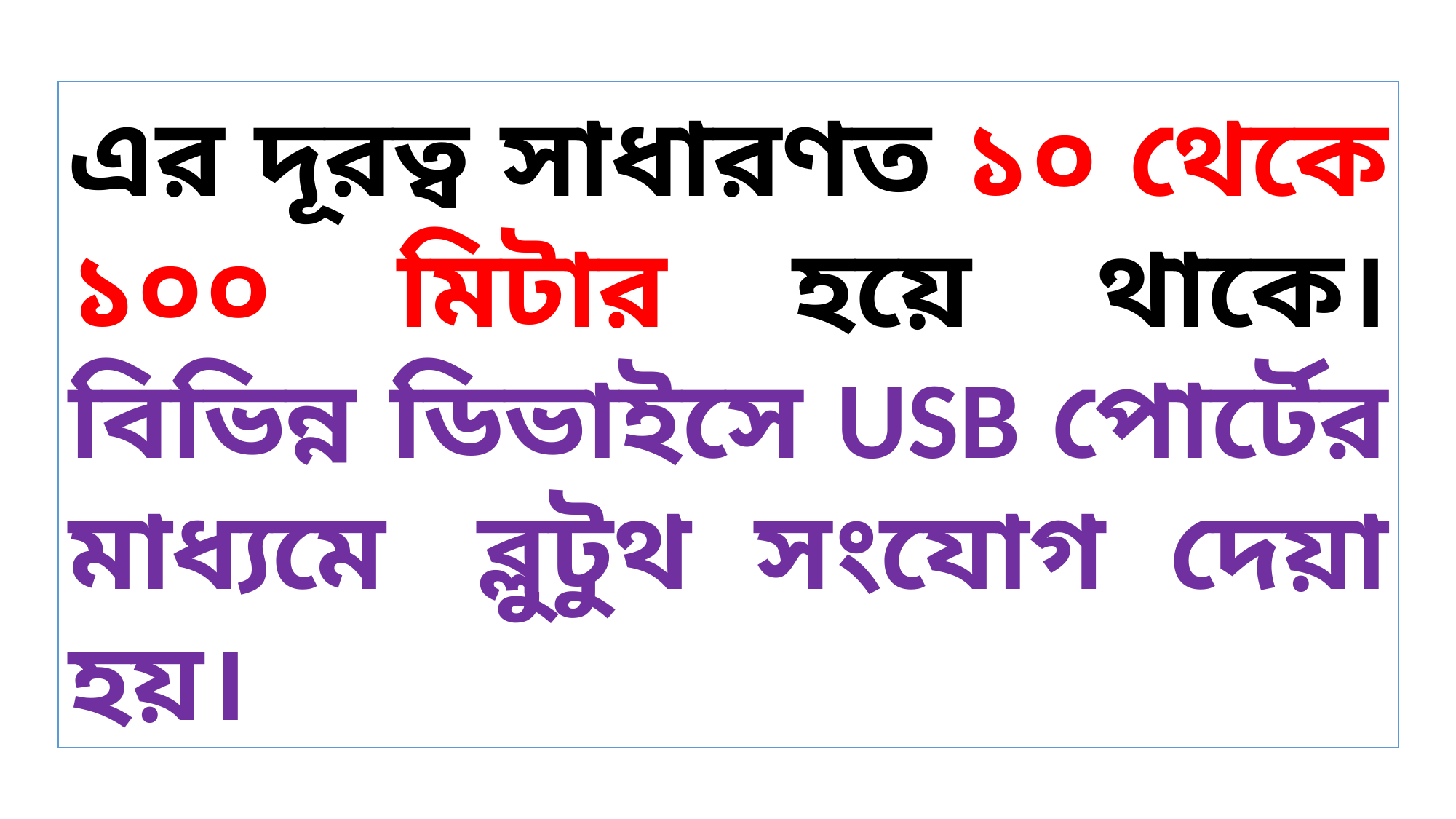

এর দূরত্ব সাধারণত ১০ থেকে ১০০ মিটার হয়ে থাকে। বিভিন্ন ডিভাইসে USB পোর্টের মাধ্যমে  ব্লুটুথ সংযোগ দেয়া হয়।